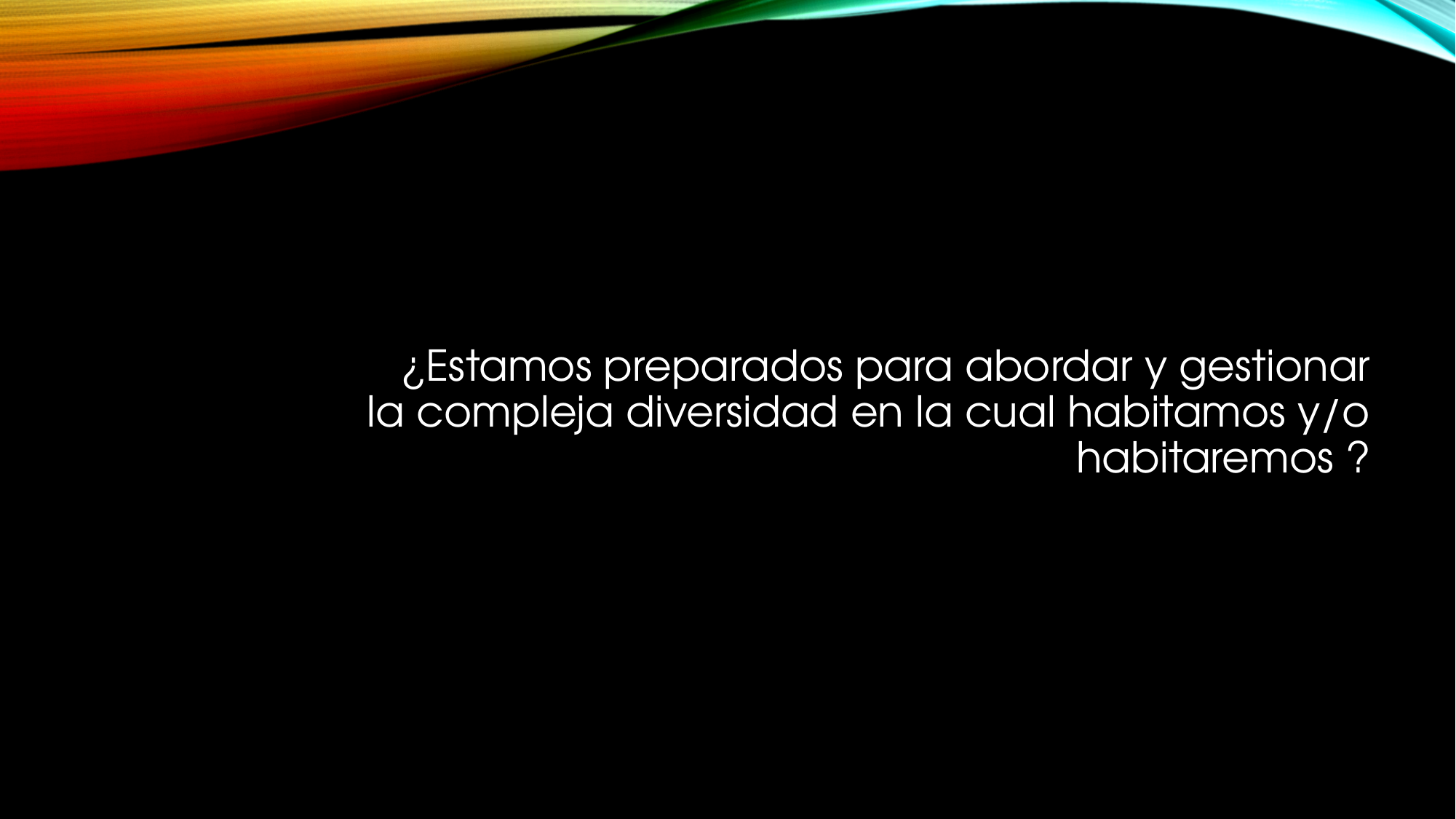

# ¿Estamos preparados para abordar y gestionar la compleja diversidad en la cual habitamos y/o habitaremos ?